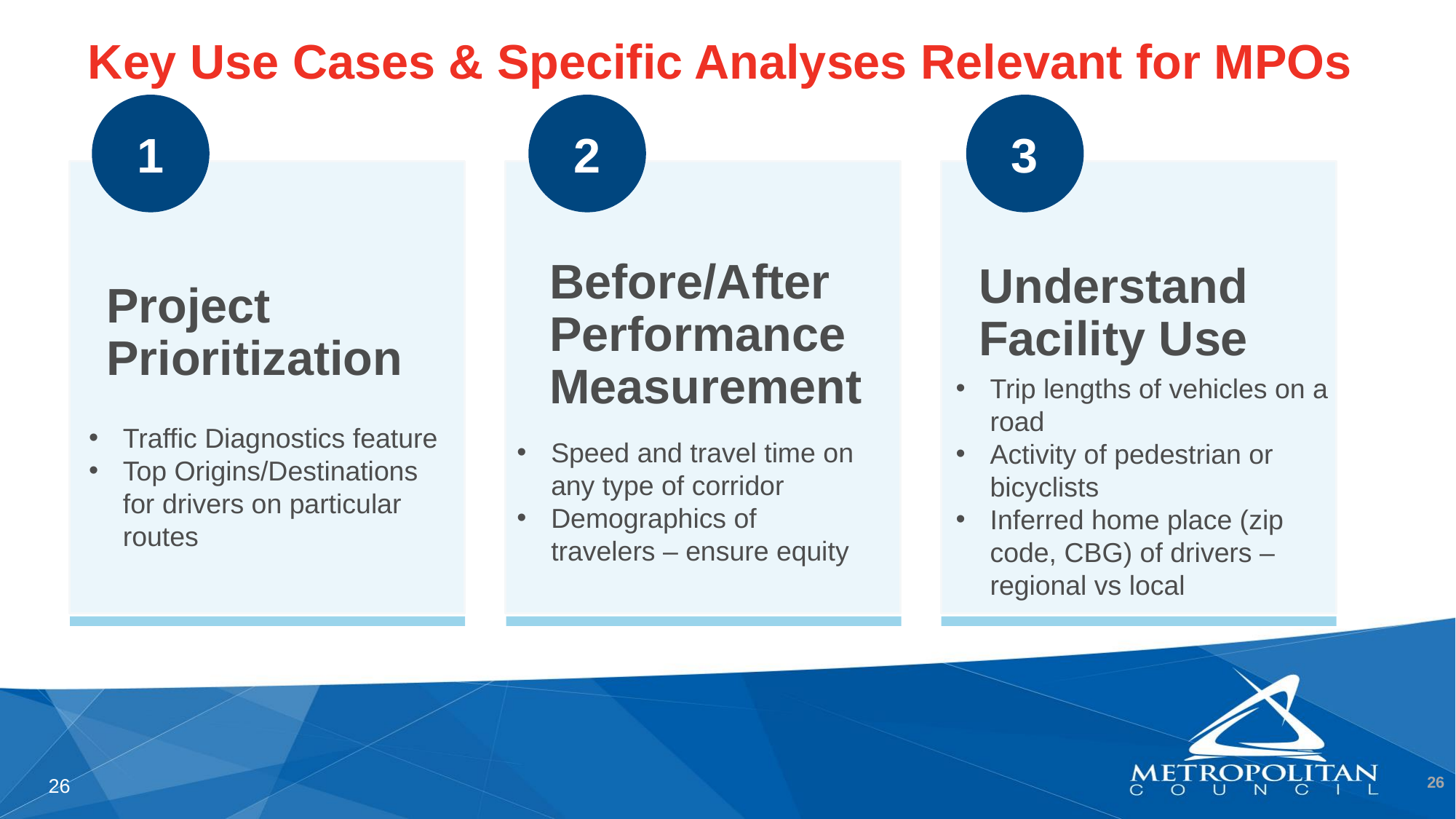

# Key Use Cases & Specific Analyses Relevant for MPOs
1
2
3

Understand Facility Use
Project Prioritization
Before/After Performance Measurement
Trip lengths of vehicles on a road
Activity of pedestrian or bicyclists
Inferred home place (zip code, CBG) of drivers – regional vs local

Traffic Diagnostics feature
Top Origins/Destinations for drivers on particular routes

Speed and travel time on any type of corridor
Demographics of travelers – ensure equity

26